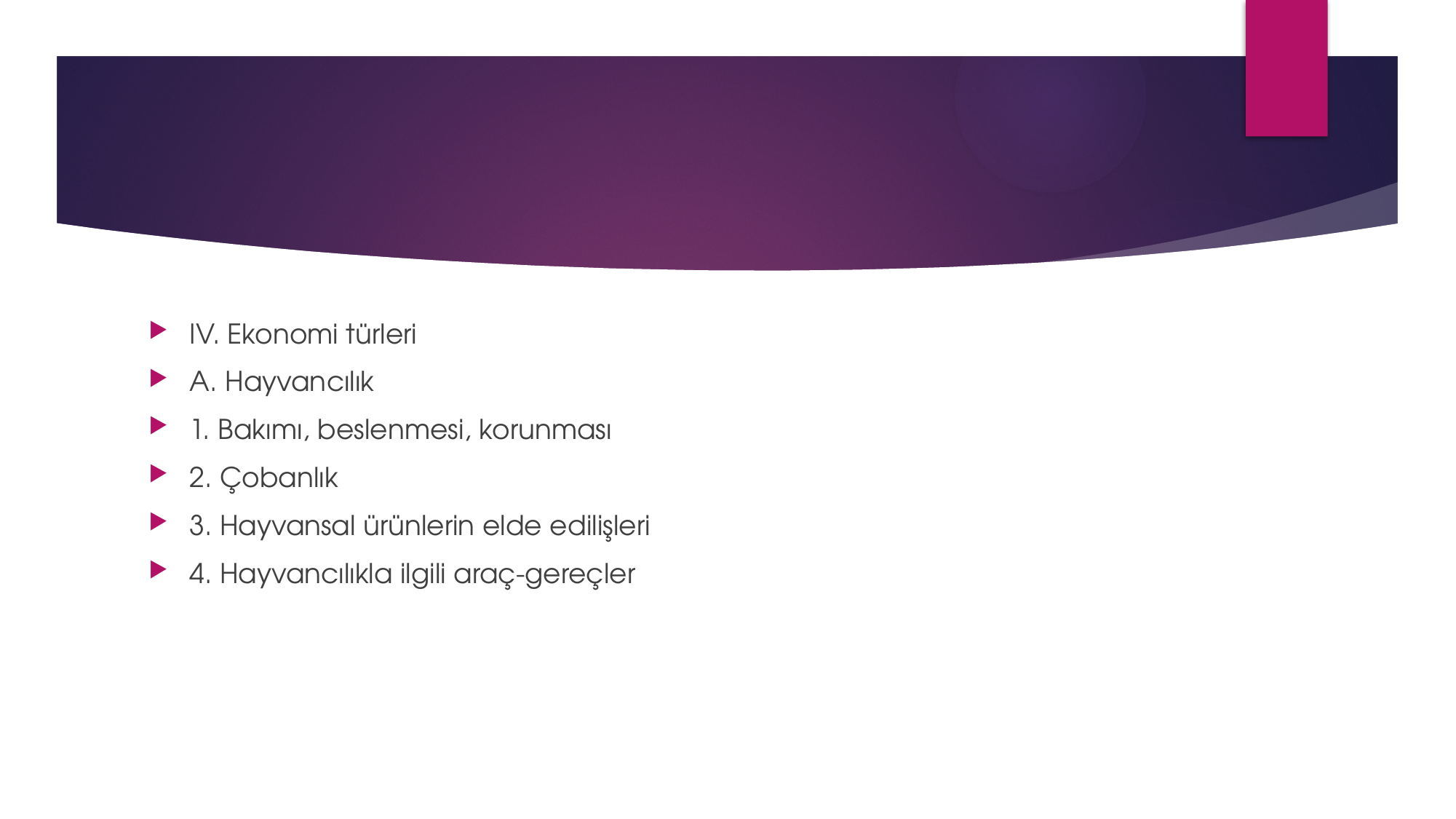

#
IV. Ekonomi türleri
A. Hayvancılık
1. Bakımı, beslenmesi, korunması
2. Çobanlık
3. Hayvansal ürünlerin elde edilişleri
4. Hayvancılıkla ilgili araç-gereçler